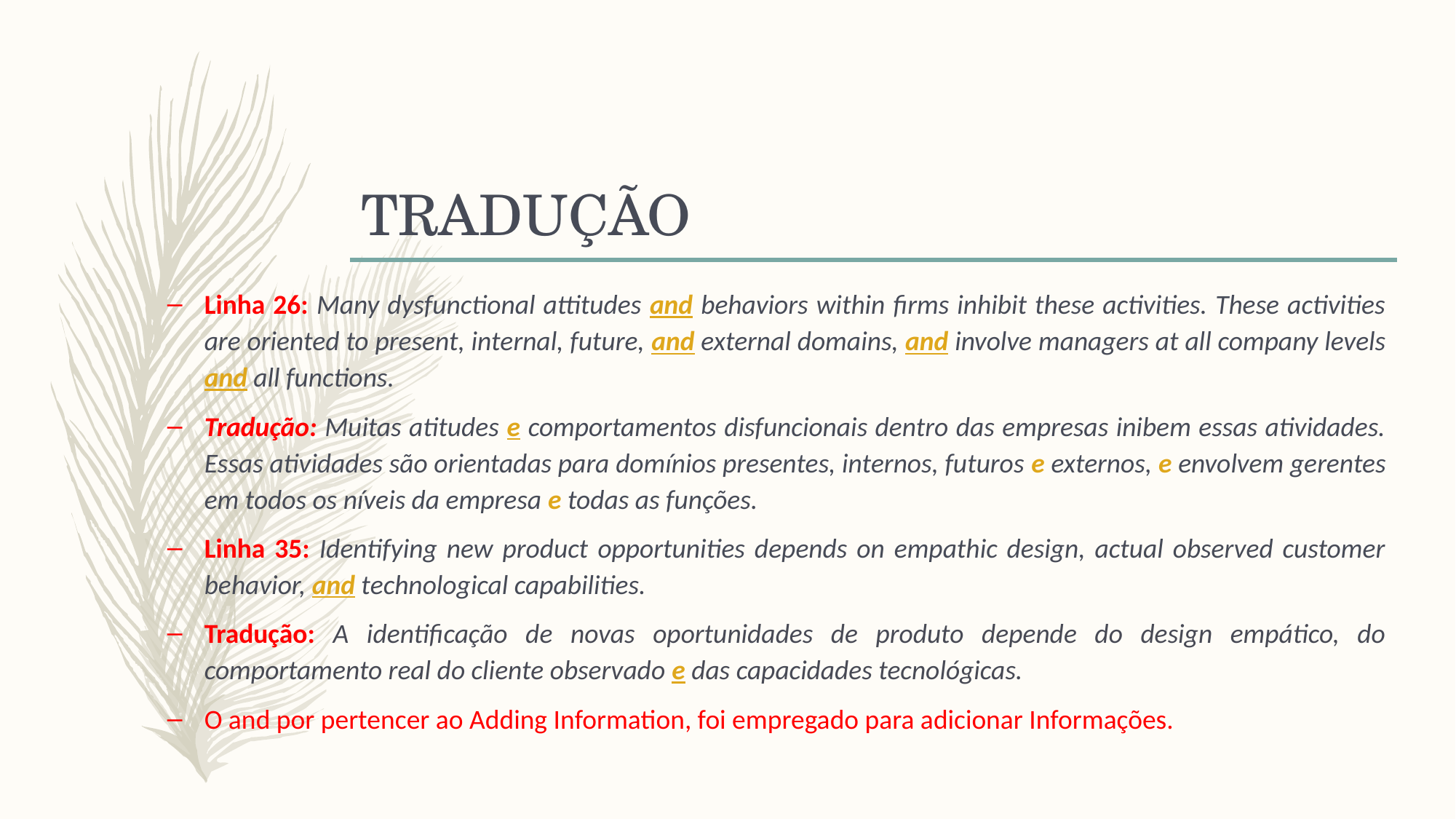

# TRADUÇÃO
Linha 26: Many dysfunctional attitudes and behaviors within firms inhibit these activities. These activities are oriented to present, internal, future, and external domains, and involve managers at all company levels and all functions.
Tradução: Muitas atitudes e comportamentos disfuncionais dentro das empresas inibem essas atividades. Essas atividades são orientadas para domínios presentes, internos, futuros e externos, e envolvem gerentes em todos os níveis da empresa e todas as funções.
Linha 35: Identifying new product opportunities depends on empathic design, actual observed customer behavior, and technological capabilities.
Tradução: A identificação de novas oportunidades de produto depende do design empático, do comportamento real do cliente observado e das capacidades tecnológicas.
O and por pertencer ao Adding Information, foi empregado para adicionar Informações.